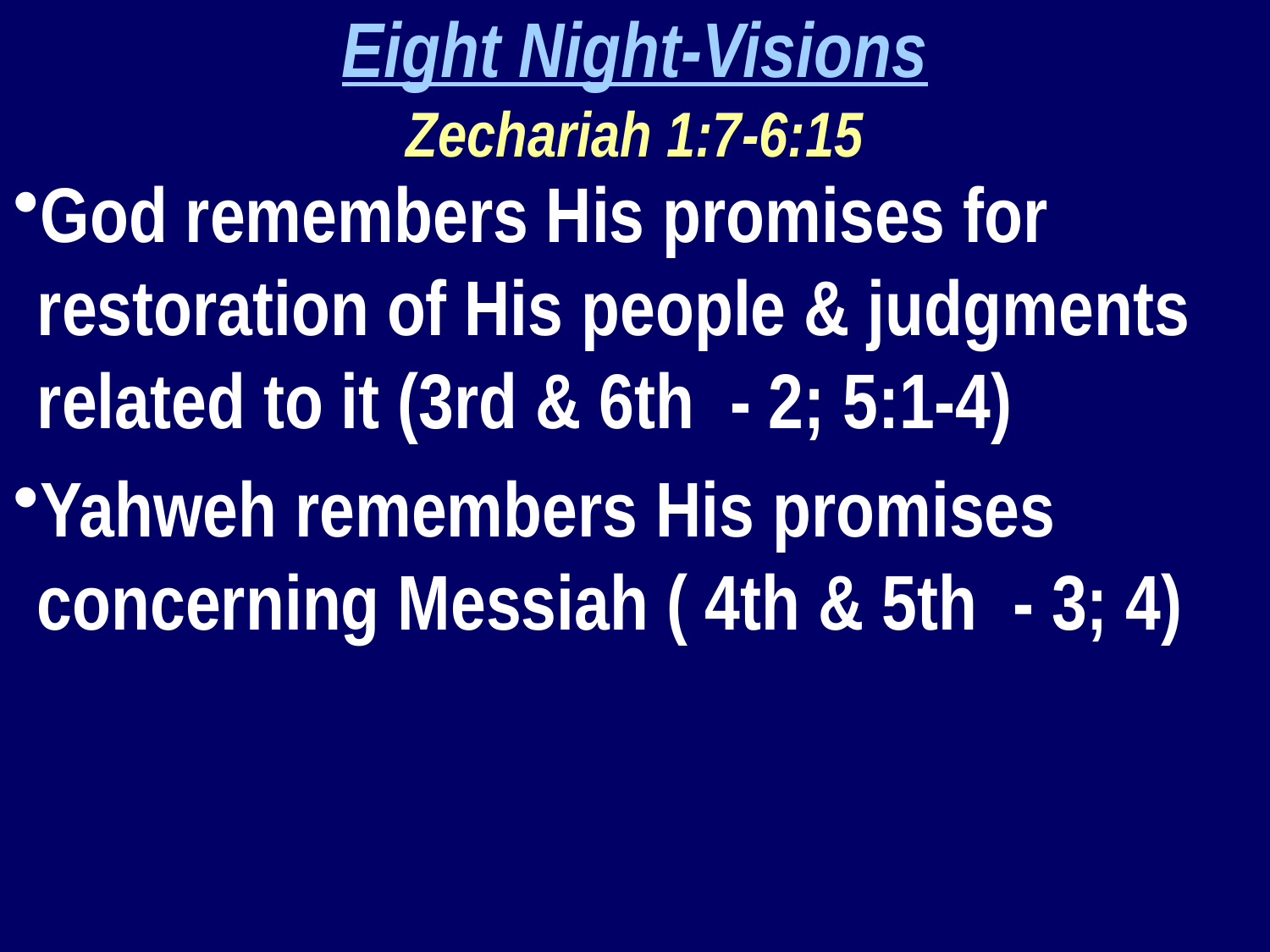

Eight Night-Visions
Zechariah 1:7-6:15
God remembers His promises for restoration of His people & judgments related to it (3rd & 6th  - 2; 5:1-4)
Yahweh remembers His promises concerning Messiah ( 4th & 5th  - 3; 4)